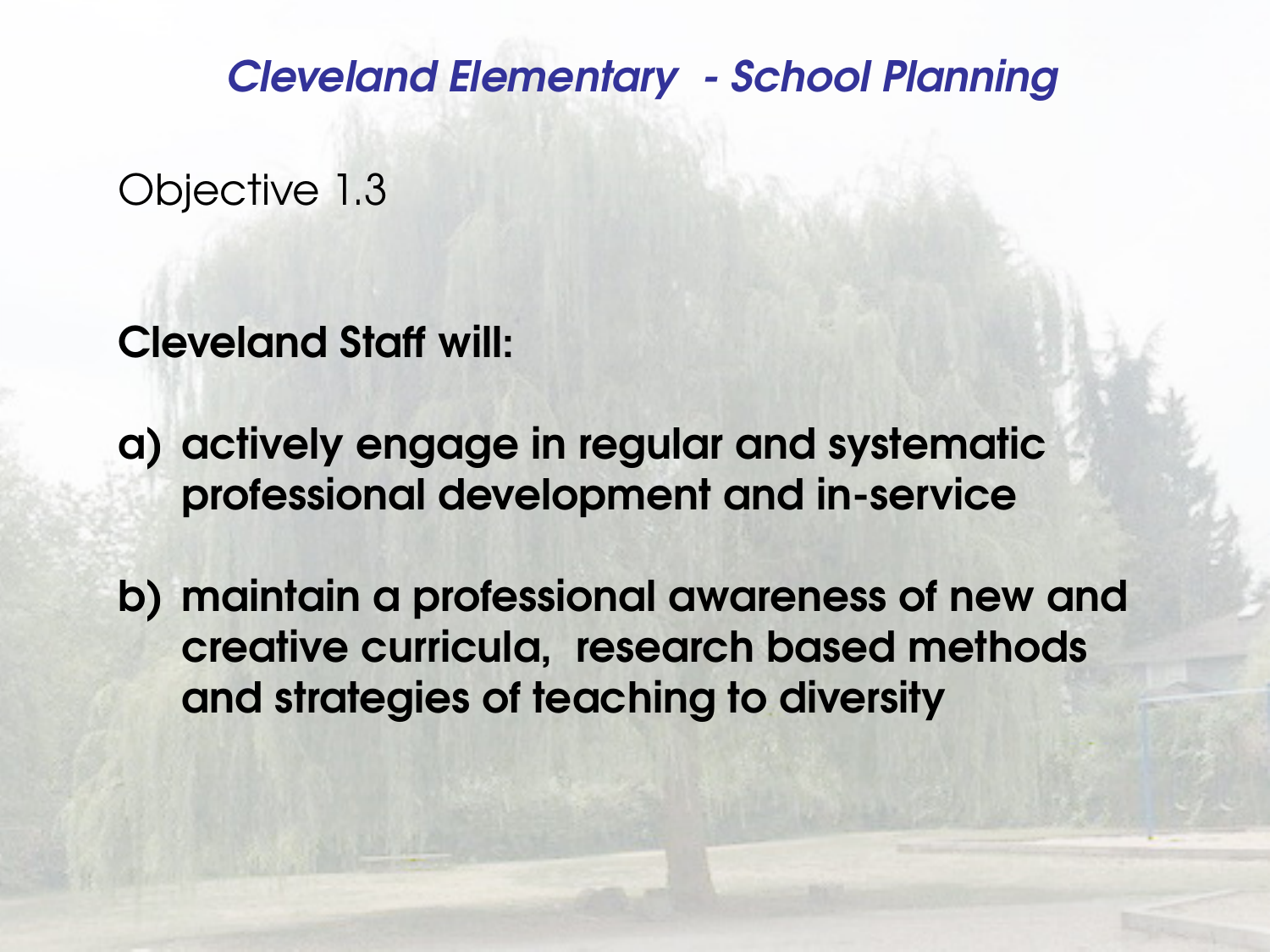

# Cleveland Elementary  - School Planning

Objective 1.3

Cleveland Staff will:

actively engage in regular and systematic professional development and in-service

maintain a professional awareness of new and creative curricula,  research based methods and strategies of teaching to diversity